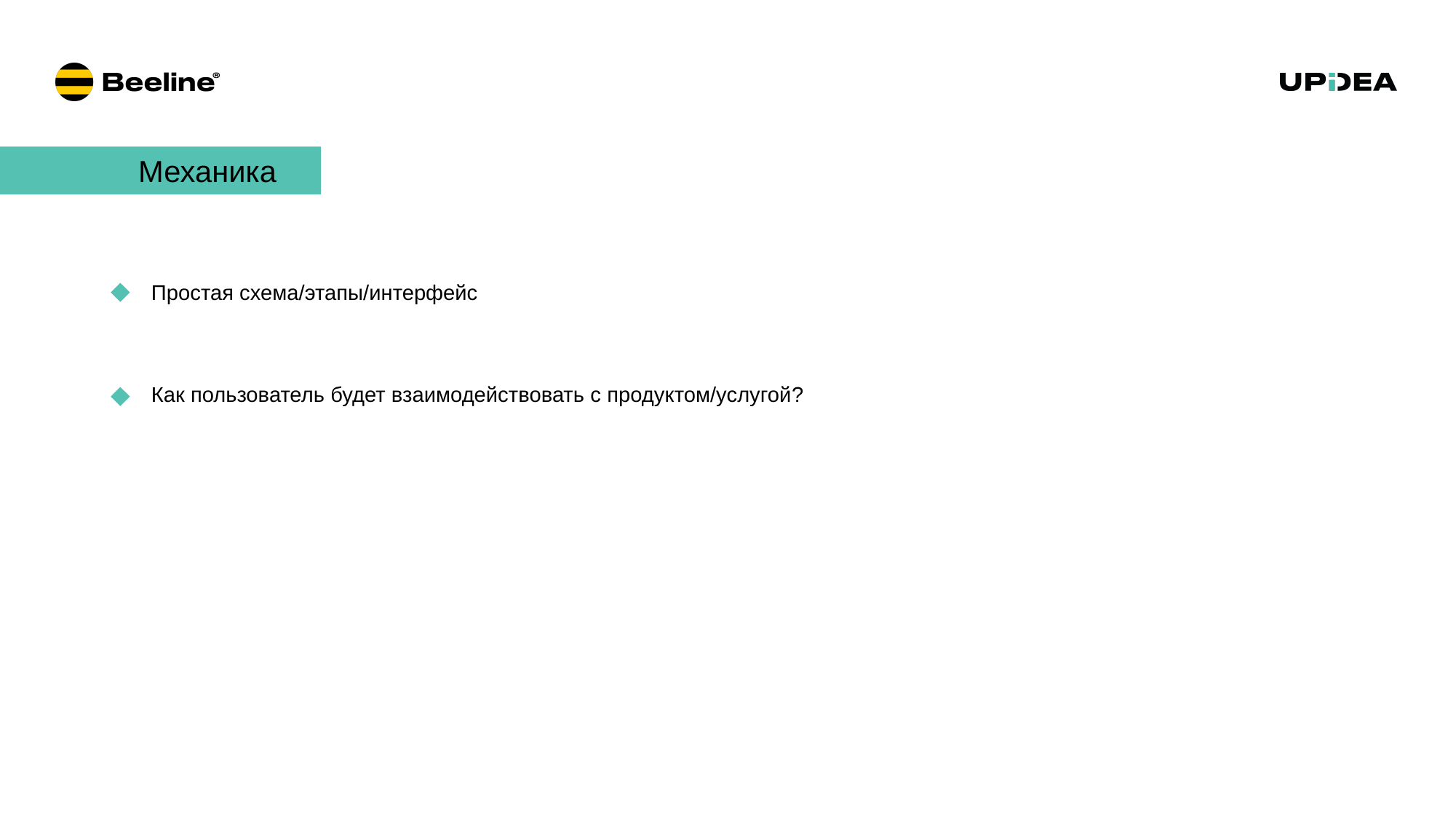

Простая схема/этапы/интерфейс

Как пользователь будет взаимодействовать с продуктом/услугой?